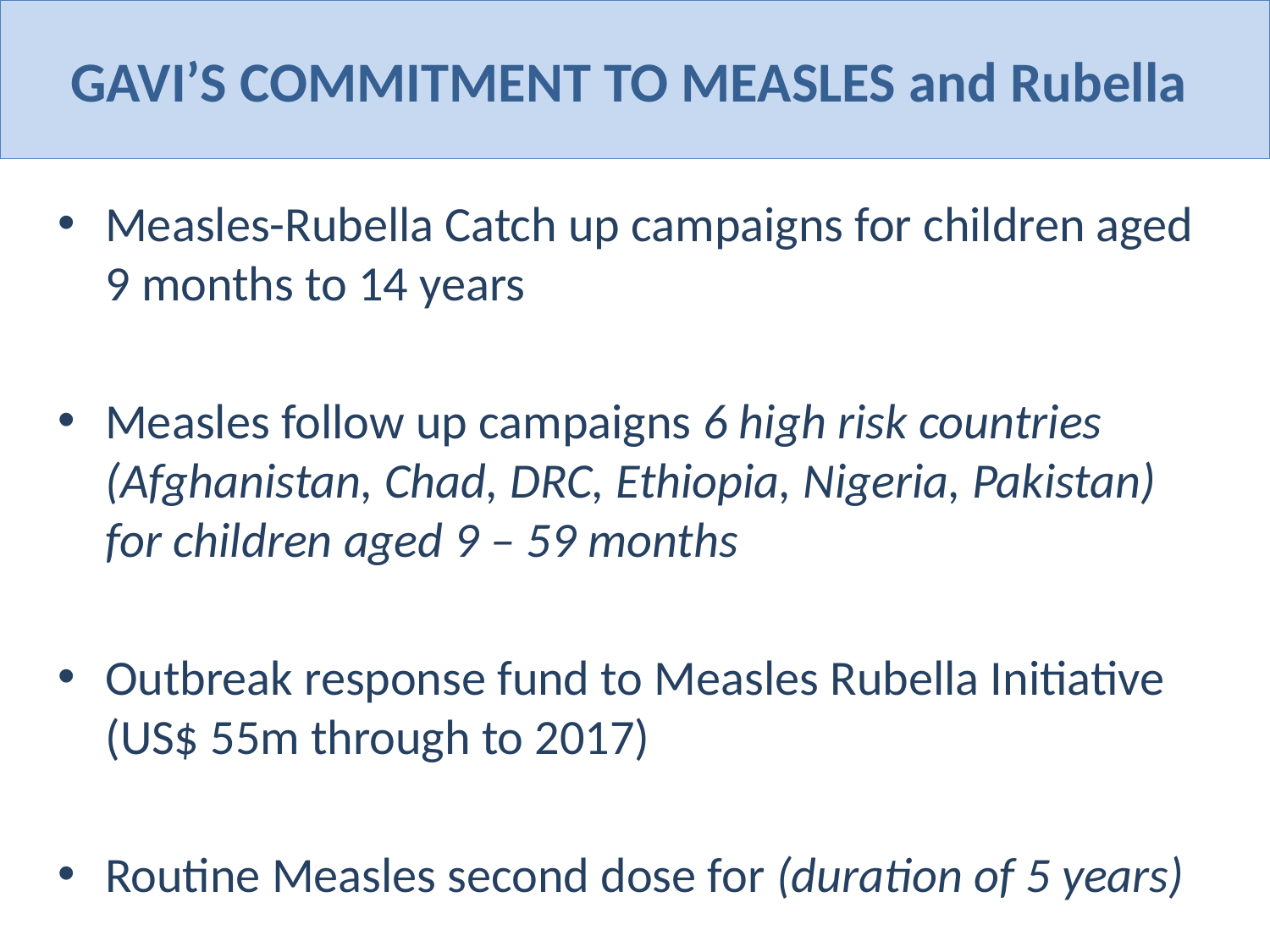

# GAVI’S COMMITMENT TO MEASLES and Rubella
Measles-Rubella Catch up campaigns for children aged 9 months to 14 years

Measles follow up campaigns 6 high risk countries   (Afghanistan, Chad, DRC, Ethiopia, Nigeria, Pakistan)  for children aged 9 – 59 months

Outbreak response fund to Measles Rubella Initiative (US$ 55m through to 2017)

Routine Measles second dose for (duration of 5 years)